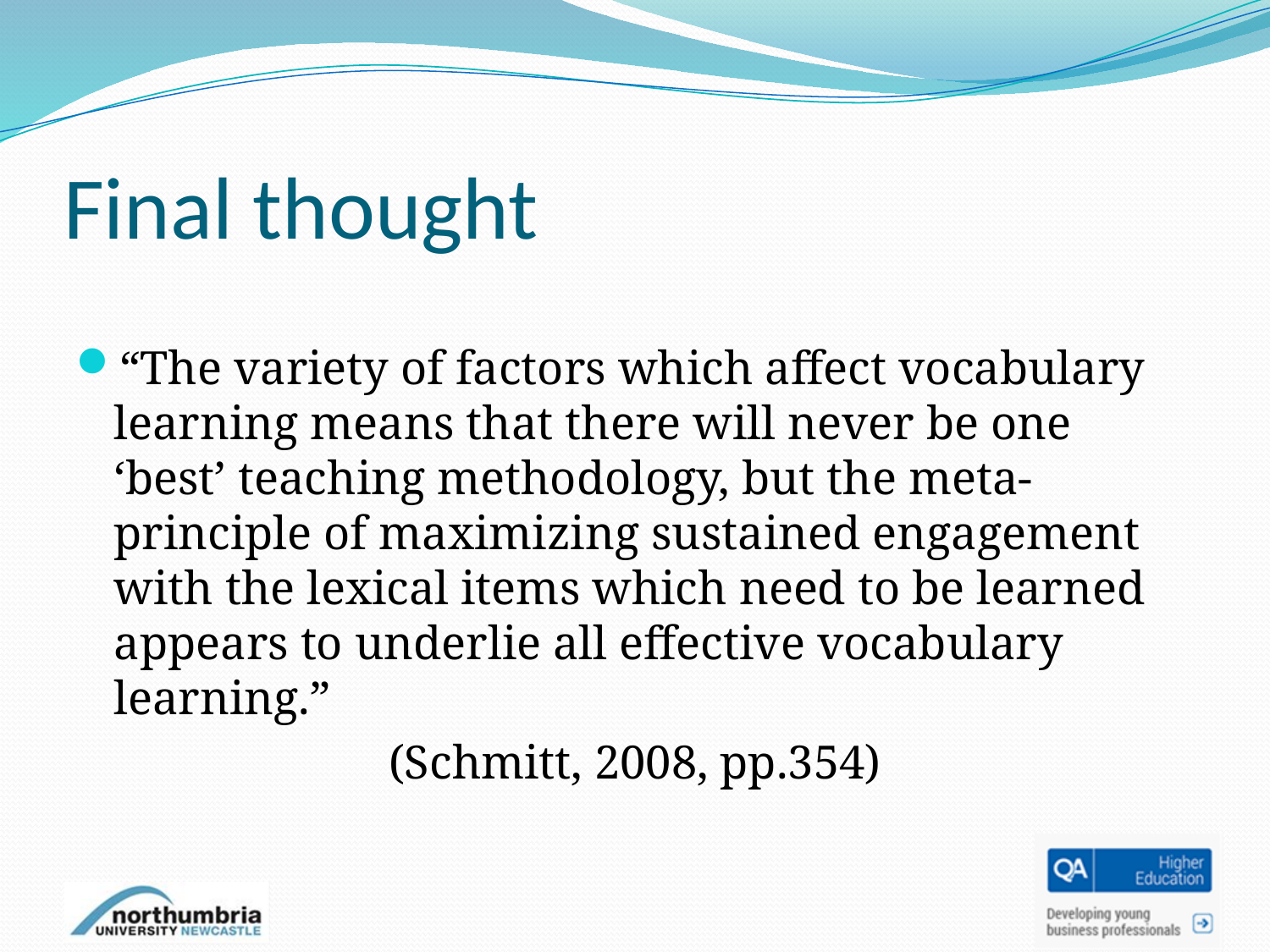

# Final thought

“The variety of factors which affect vocabulary learning means that there will never be one ‘best’ teaching methodology, but the meta-principle of maximizing sustained engagement with the lexical items which need to be learned appears to underlie all effective vocabulary learning.”
(Schmitt, 2008, pp.354)